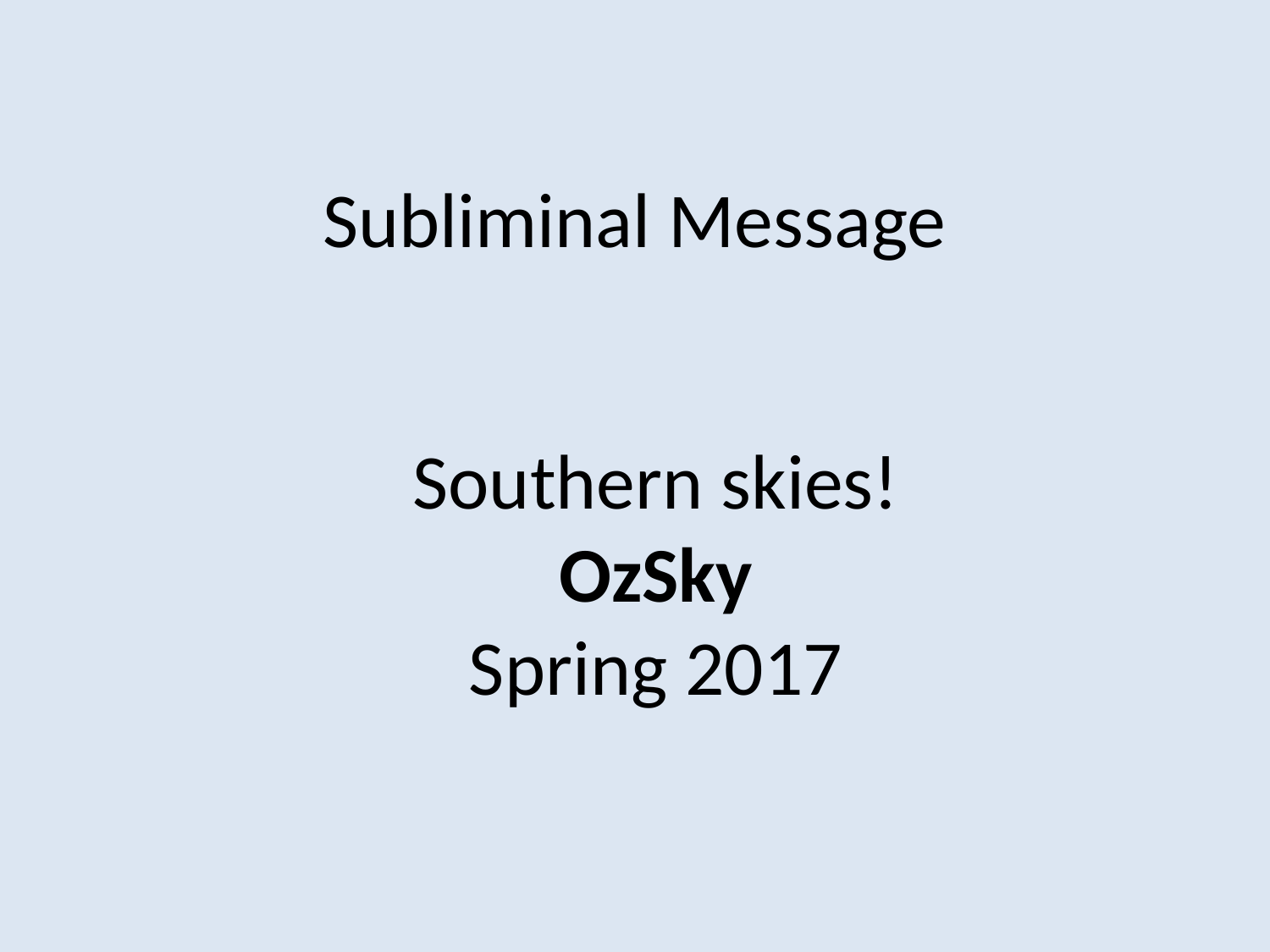

# Subliminal Message
Southern skies!
OzSky
Spring 2017